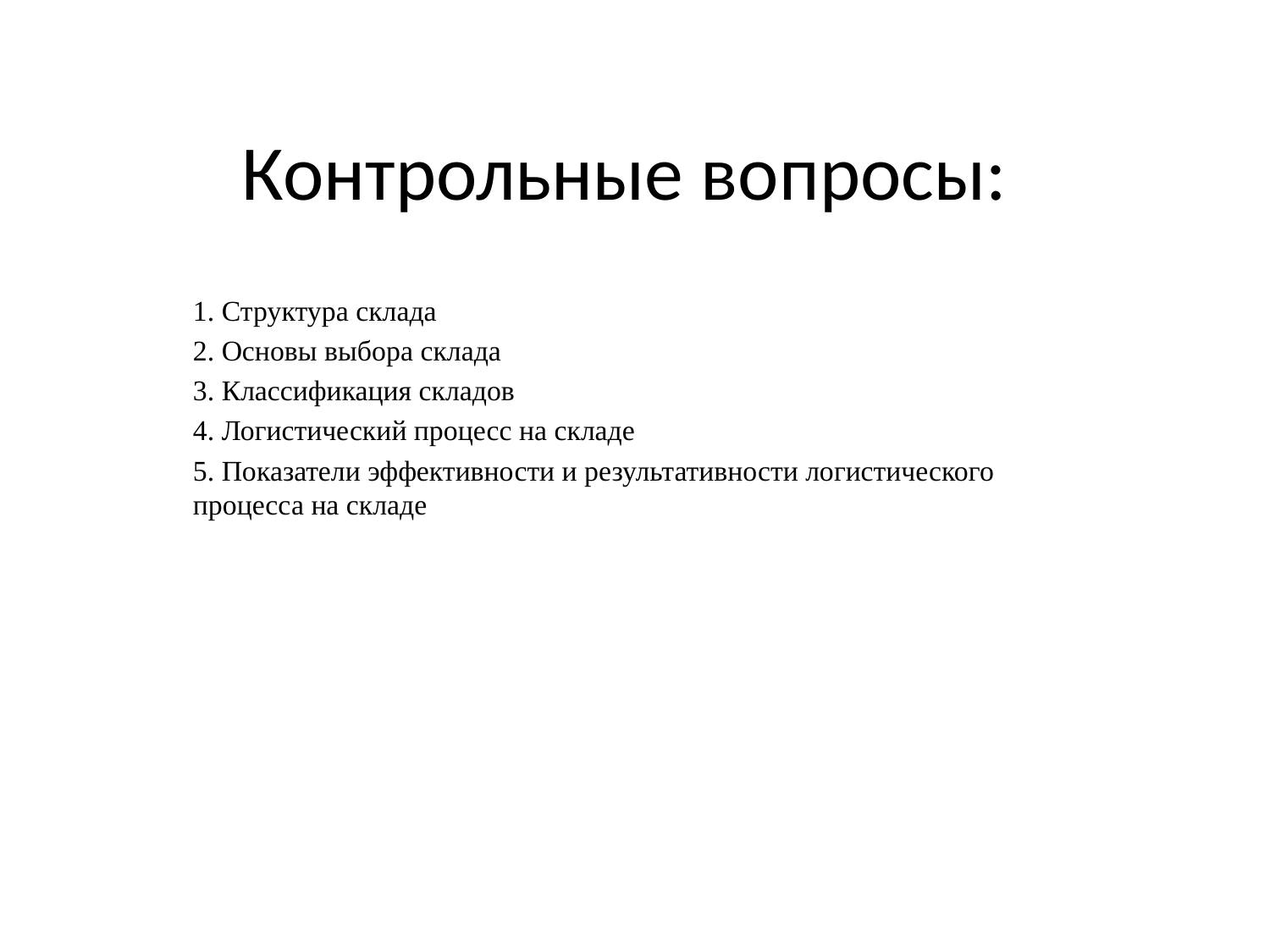

# Контрольные вопросы:
1. Структура склада
2. Основы выбора склада
3. Классификация складов
4. Логистический процесс на складе
5. Показатели эффективности и результативности логистического процесса на складе